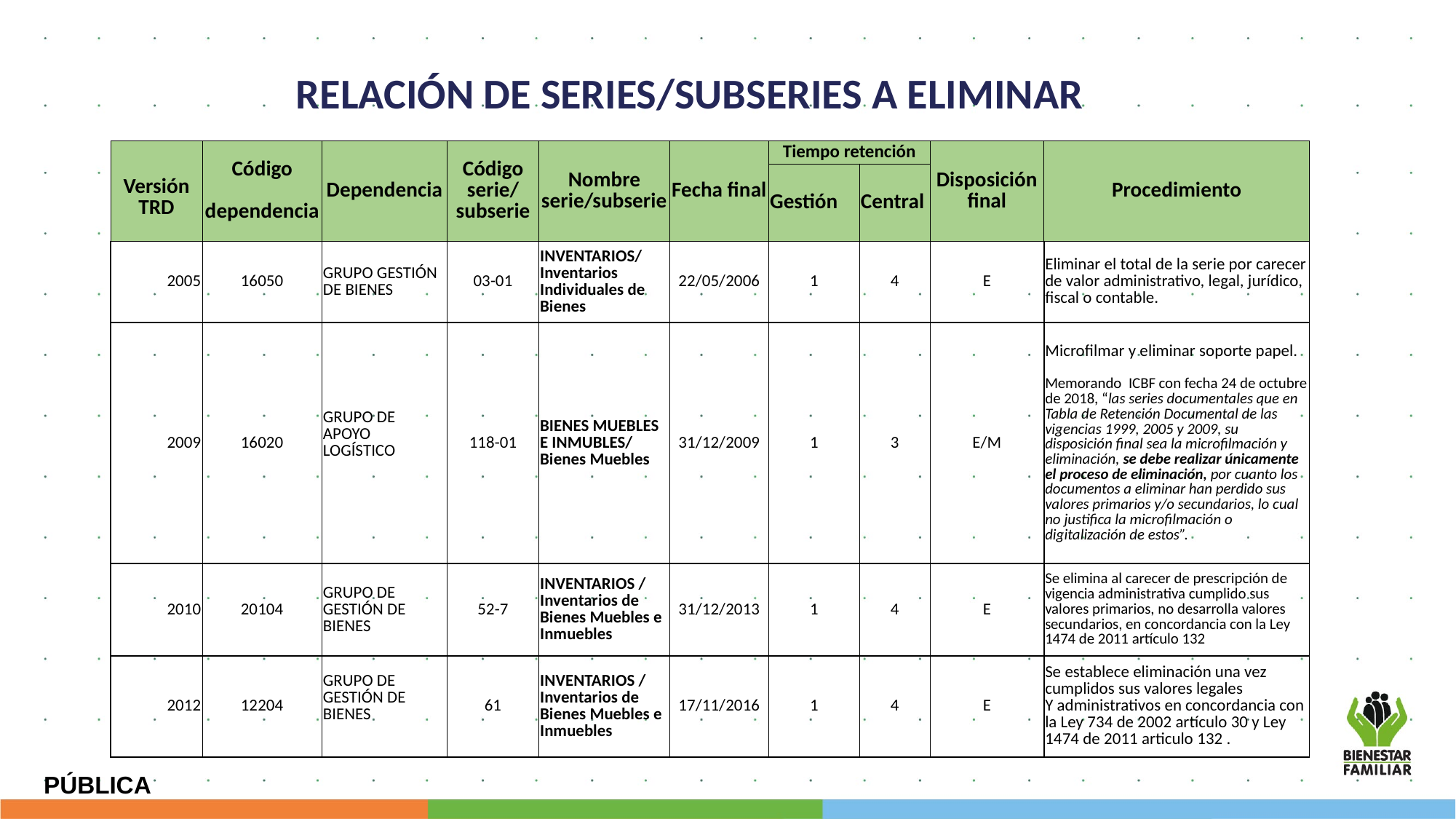

RELACIÓN DE SERIES/SUBSERIES A ELIMINAR
| Versión TRD | Código dependencia | Dependencia | Código serie/ subserie | Nombre serie/subserie | Fecha final | Tiempo retención |  | Disposición final | Procedimiento |
| --- | --- | --- | --- | --- | --- | --- | --- | --- | --- |
|  |  |  |  |  |  | Gestión | Central |  |  |
| 2005 | 16050 | GRUPO GESTIÓN DE BIENES | 03-01 | INVENTARIOS/Inventarios Individuales de Bienes | 22/05/2006 | 1 | 4 | E | Eliminar el total de la serie por carecer de valor administrativo, legal, jurídico, fiscal o contable. |
| 2009 | 16020 | GRUPO DE APOYO LOGÍSTICO | 118-01 | BIENES MUEBLES E INMUBLES/ Bienes Muebles | 31/12/2009 | 1 | 3 | E/M | Microfilmar y eliminar soporte papel. Memorando ICBF con fecha 24 de octubre de 2018, “las series documentales que en Tabla de Retención Documental de las vigencias 1999, 2005 y 2009, su disposición final sea la microfilmación y eliminación, se debe realizar únicamente el proceso de eliminación, por cuanto los documentos a eliminar han perdido sus valores primarios y/o secundarios, lo cual no justifica la microfilmación o digitalización de estos”. |
| 2010 | 20104 | GRUPO DE GESTIÓN DE BIENES | 52-7 | INVENTARIOS / Inventarios de Bienes Muebles e Inmuebles | 31/12/2013 | 1 | 4 | E | Se elimina al carecer de prescripción de vigencia administrativa cumplido sus valores primarios, no desarrolla valores secundarios, en concordancia con la Ley 1474 de 2011 artículo 132 |
| 2012 | 12204 | GRUPO DE GESTIÓN DE BIENES | 61 | INVENTARIOS / Inventarios de Bienes Muebles e Inmuebles | 17/11/2016 | 1 | 4 | E | Se establece eliminación una vez cumplidos sus valores legales Y administrativos en concordancia con la Ley 734 de 2002 artículo 30 y Ley 1474 de 2011 articulo 132 . |
PÚBLICA